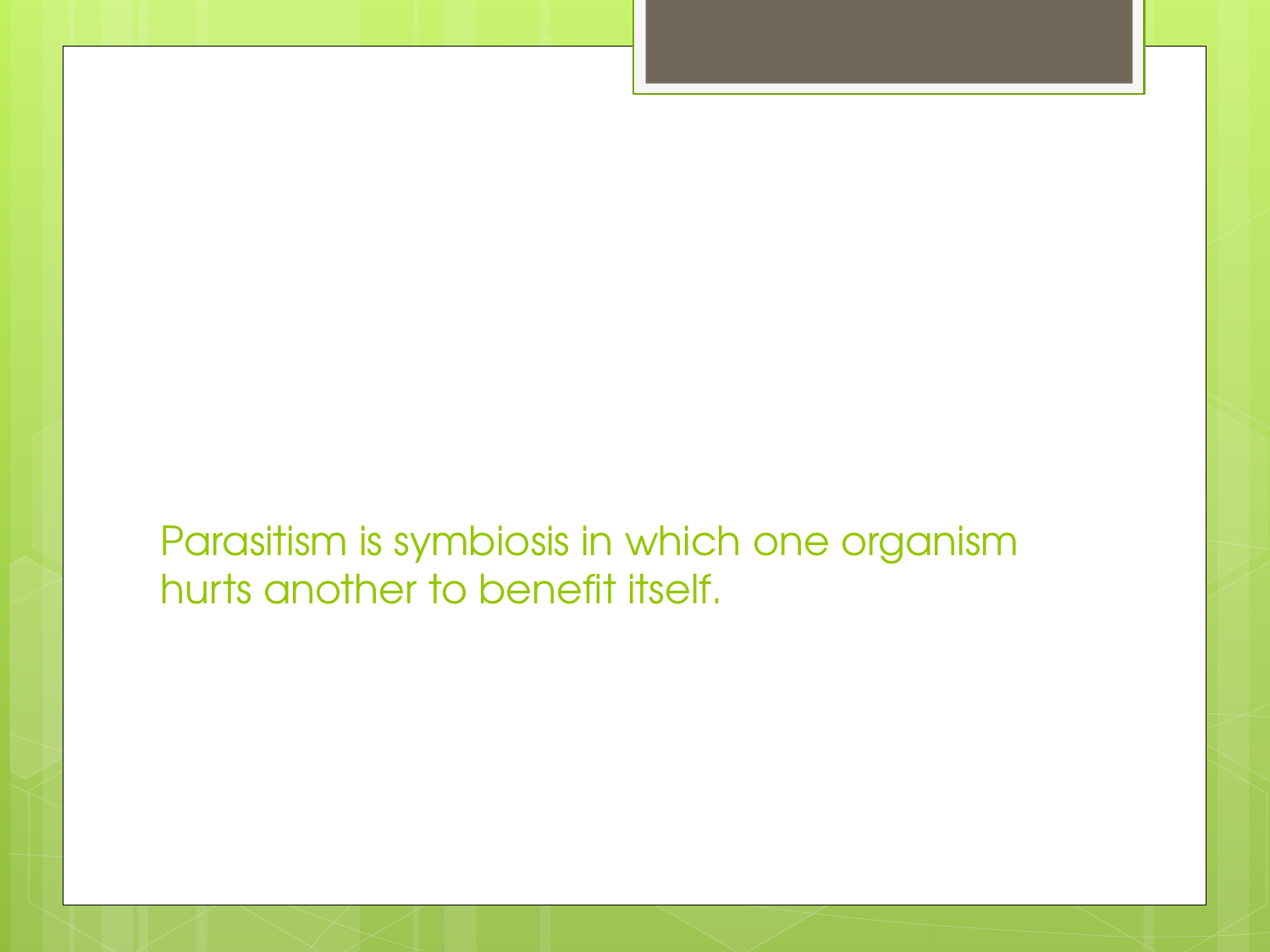

# Parasitism is symbiosis in which one organism hurts another to benefit itself.